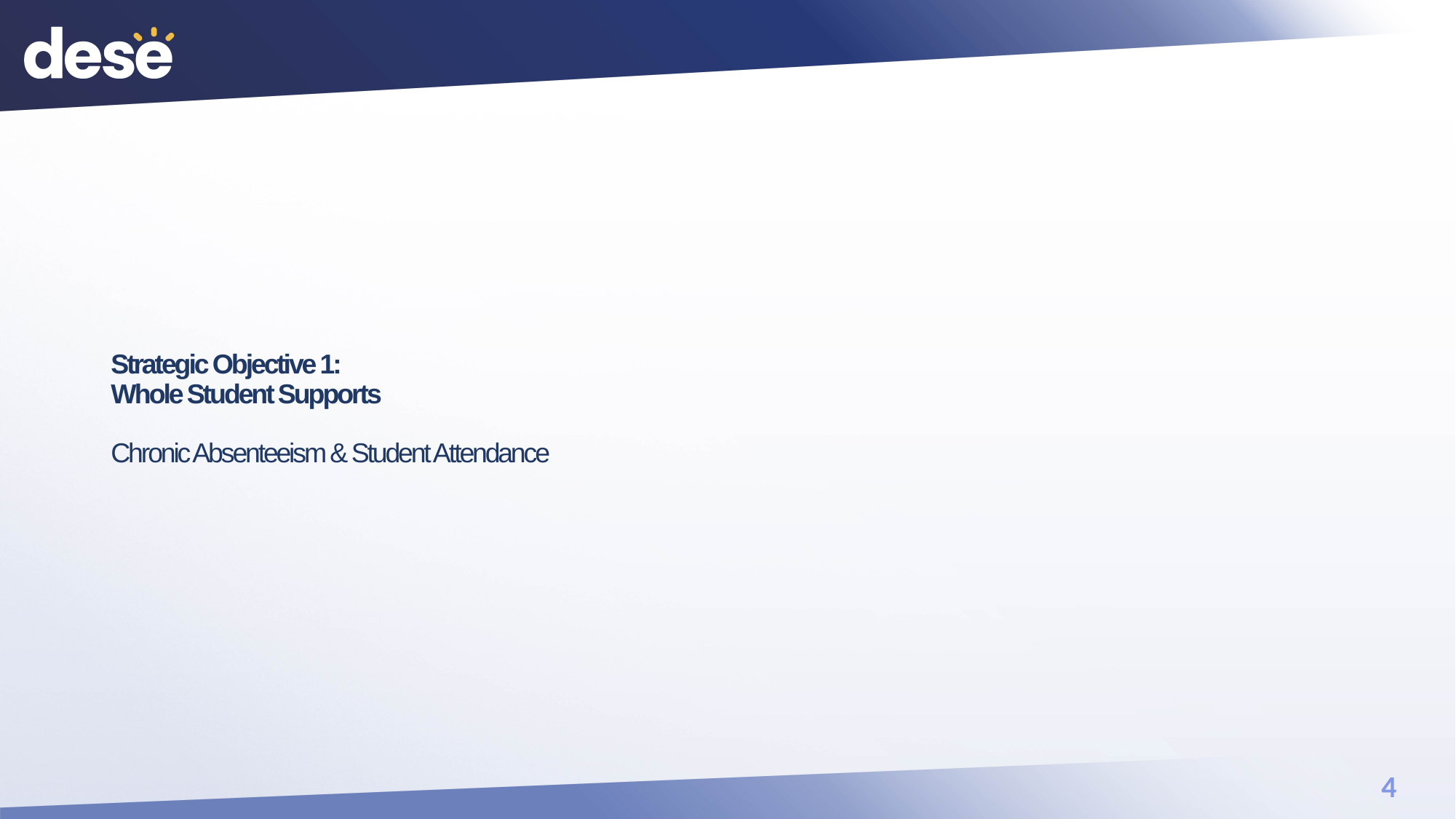

# Strategic Objective 1: Whole Student Supports Chronic Absenteeism & Student Attendance